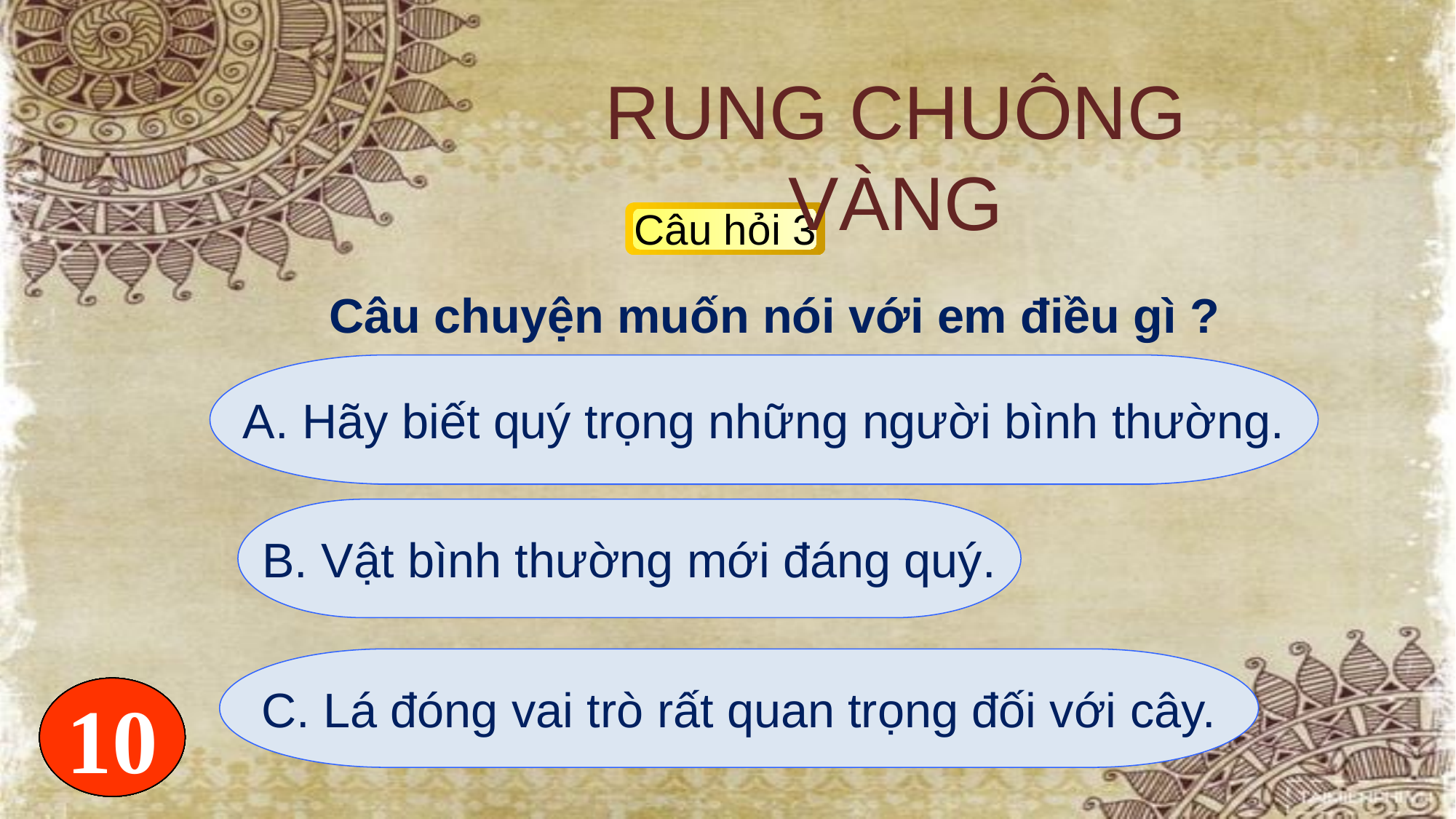

RUNG CHUÔNG VÀNG
Câu hỏi 3

Câu chuyện muốn nói với em điều gì ?
A. Hãy biết quý trọng những người bình thường.
A. Hãy biết quý trọng những người bình thường.
B. Vật bình thường mới đáng quý.
C. Lá đóng vai trò rất quan trọng đối với cây.
Hết giờ
1
2
3
4
5
6
7
8
9
10